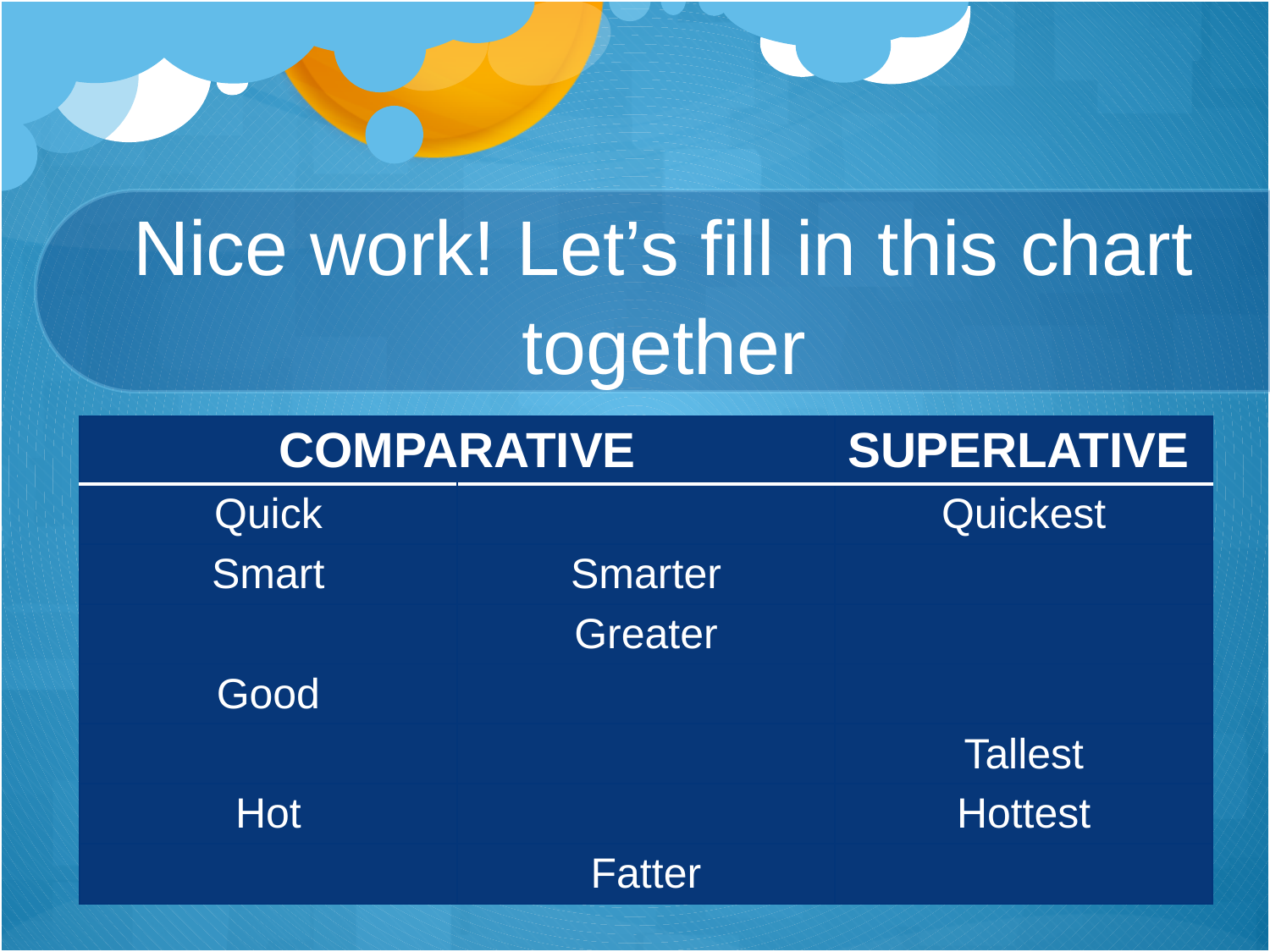

# Nice work! Let’s fill in this chart together
| COMPARATIVE |  | SUPERLATIVE |
| --- | --- | --- |
| Quick |  | Quickest |
| Smart | Smarter |  |
|  | Greater |  |
| Good |  |  |
|  |  | Tallest |
| Hot |  | Hottest |
|  | Fatter |  |